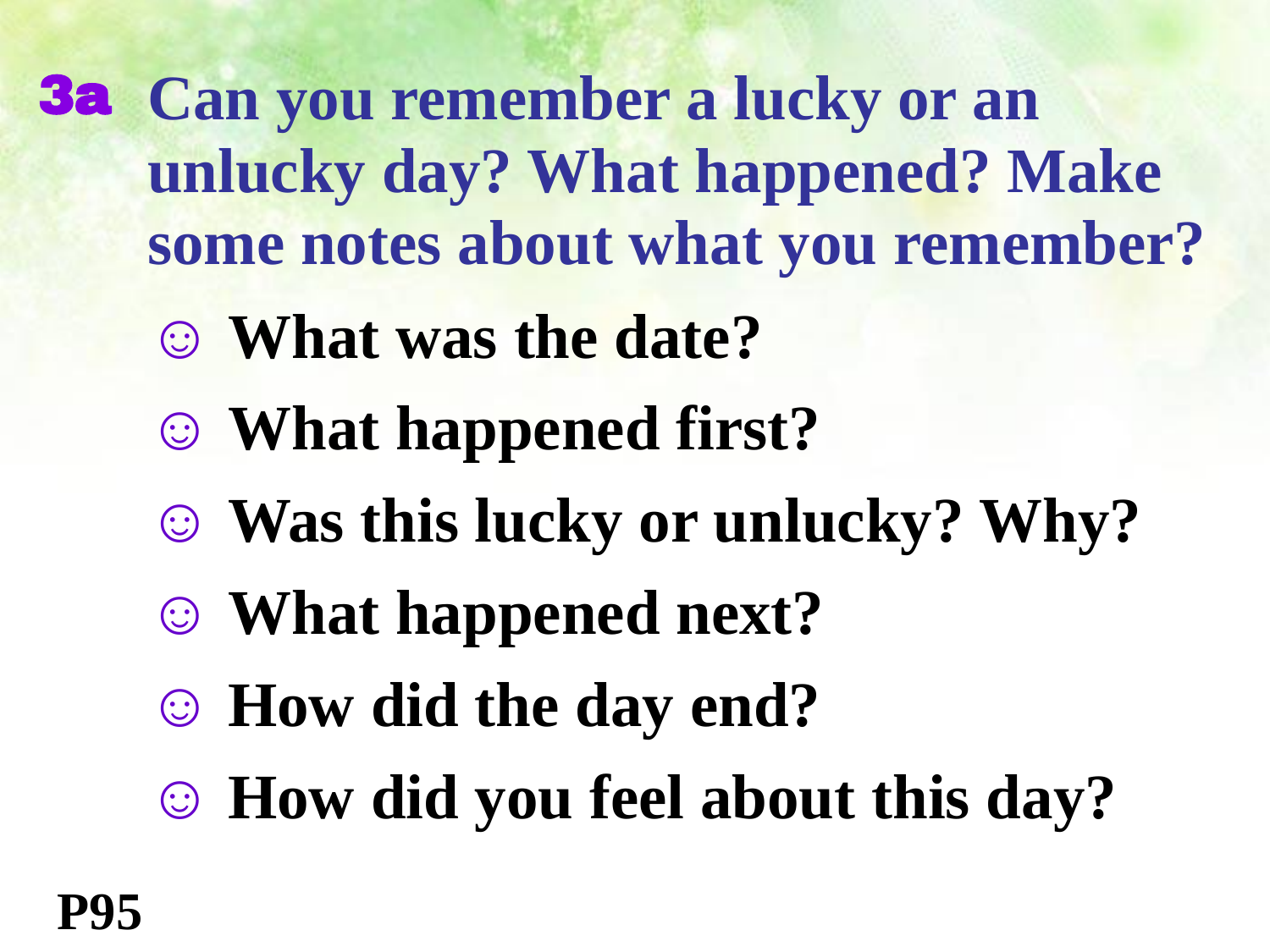

Can you remember a lucky or an unlucky day? What happened? Make some notes about what you remember?
3a
☺ What was the date?
☺ What happened first?
☺ Was this lucky or unlucky? Why?
☺ What happened next?
☺ How did the day end?
☺ How did you feel about this day?
P95